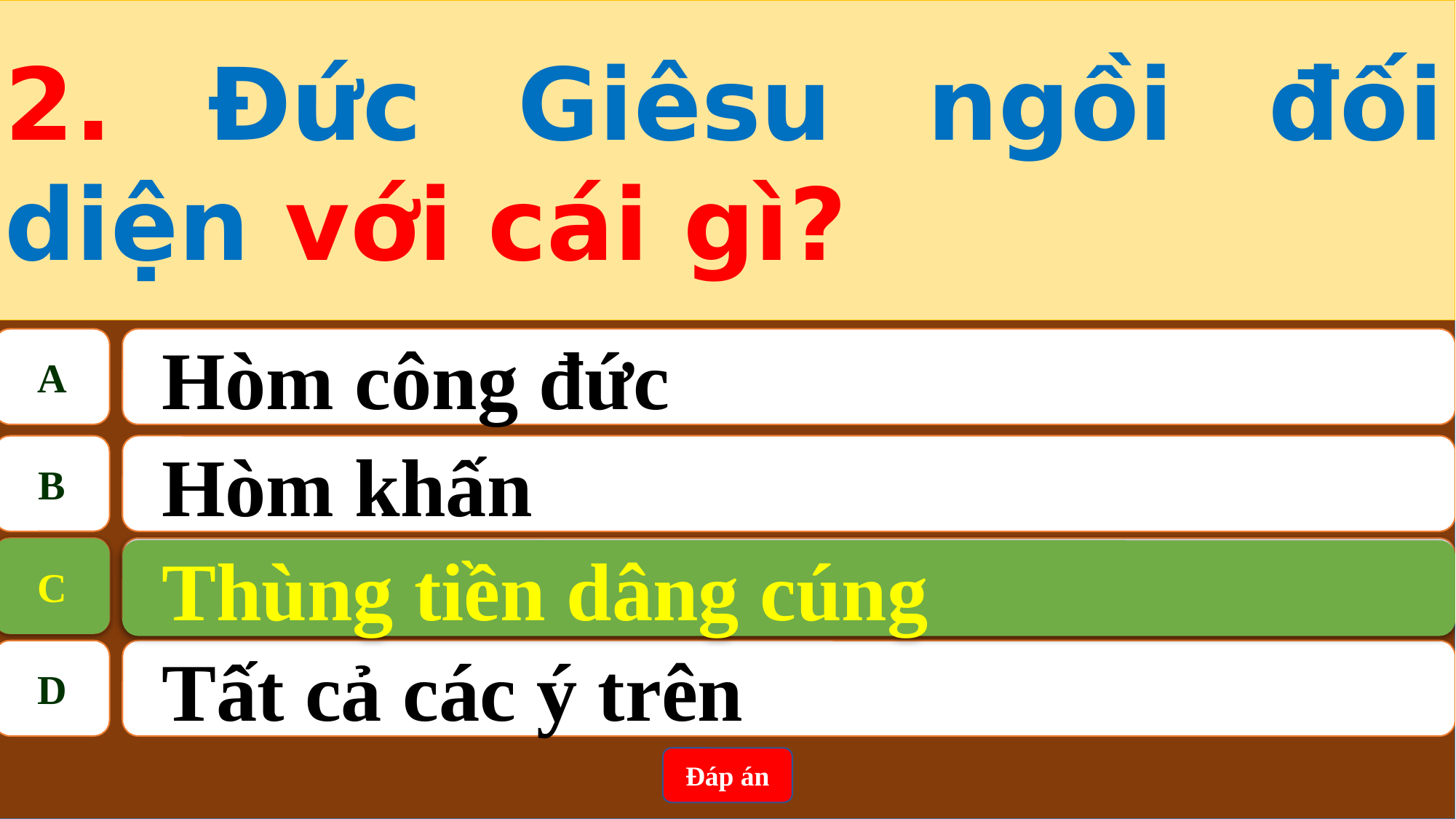

2. Đức Giêsu ngồi đối diện với cái gì?
A
Hòm công đức
B
Hòm khấn
C
Thùng tiền dâng cúng
C
Thùng tiền dâng cúng
D
Tất cả các ý trên
Đáp án